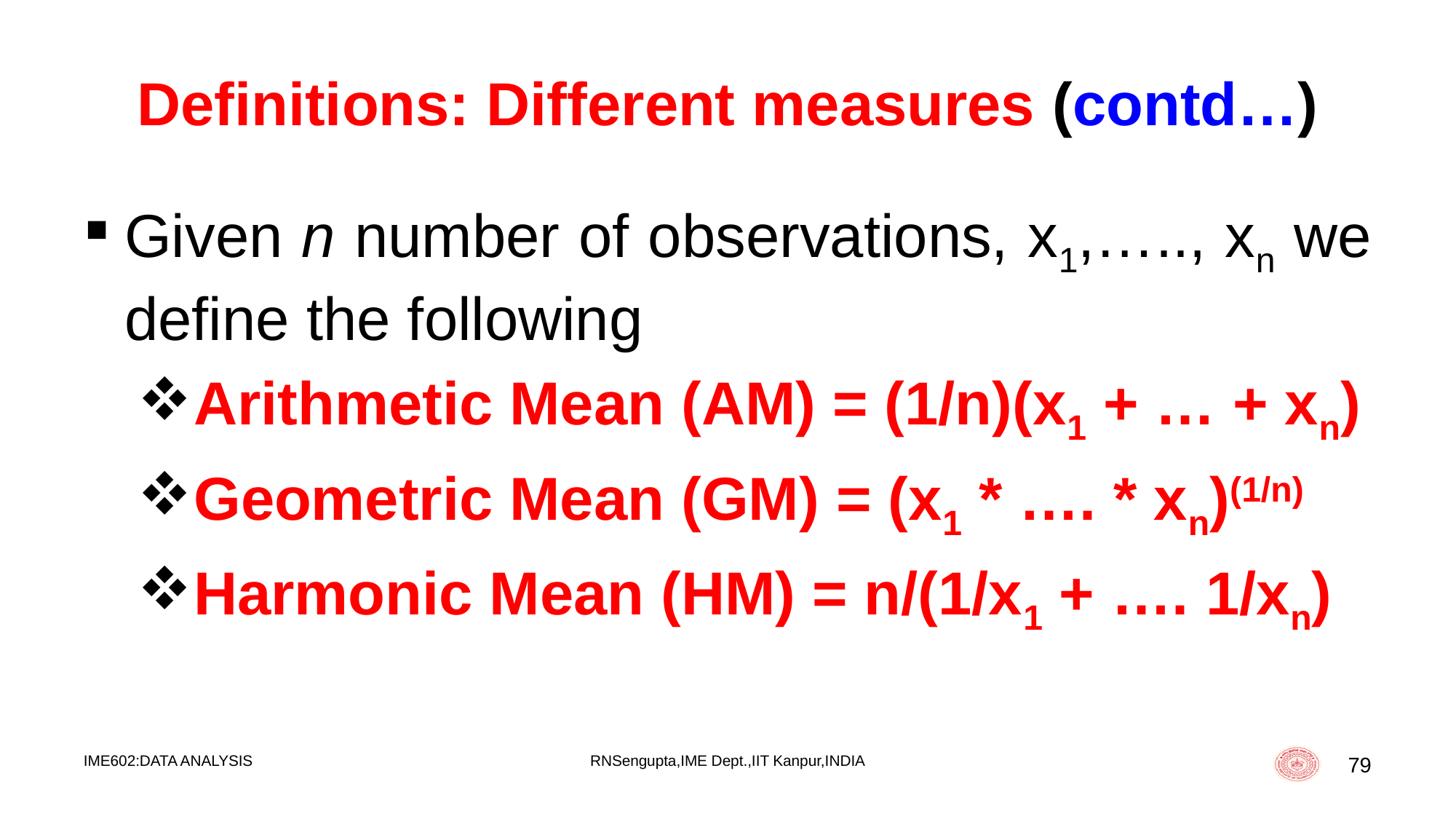

# Definitions: Different measures (contd…)
Given n number of observations, x1,….., xn we define the following
Arithmetic Mean (AM) = (1/n)(x1 + … + xn)
Geometric Mean (GM) = (x1 * …. * xn)(1/n)
Harmonic Mean (HM) = n/(1/x1 + …. 1/xn)
IME602:DATA ANALYSIS
RNSengupta,IME Dept.,IIT Kanpur,INDIA
79